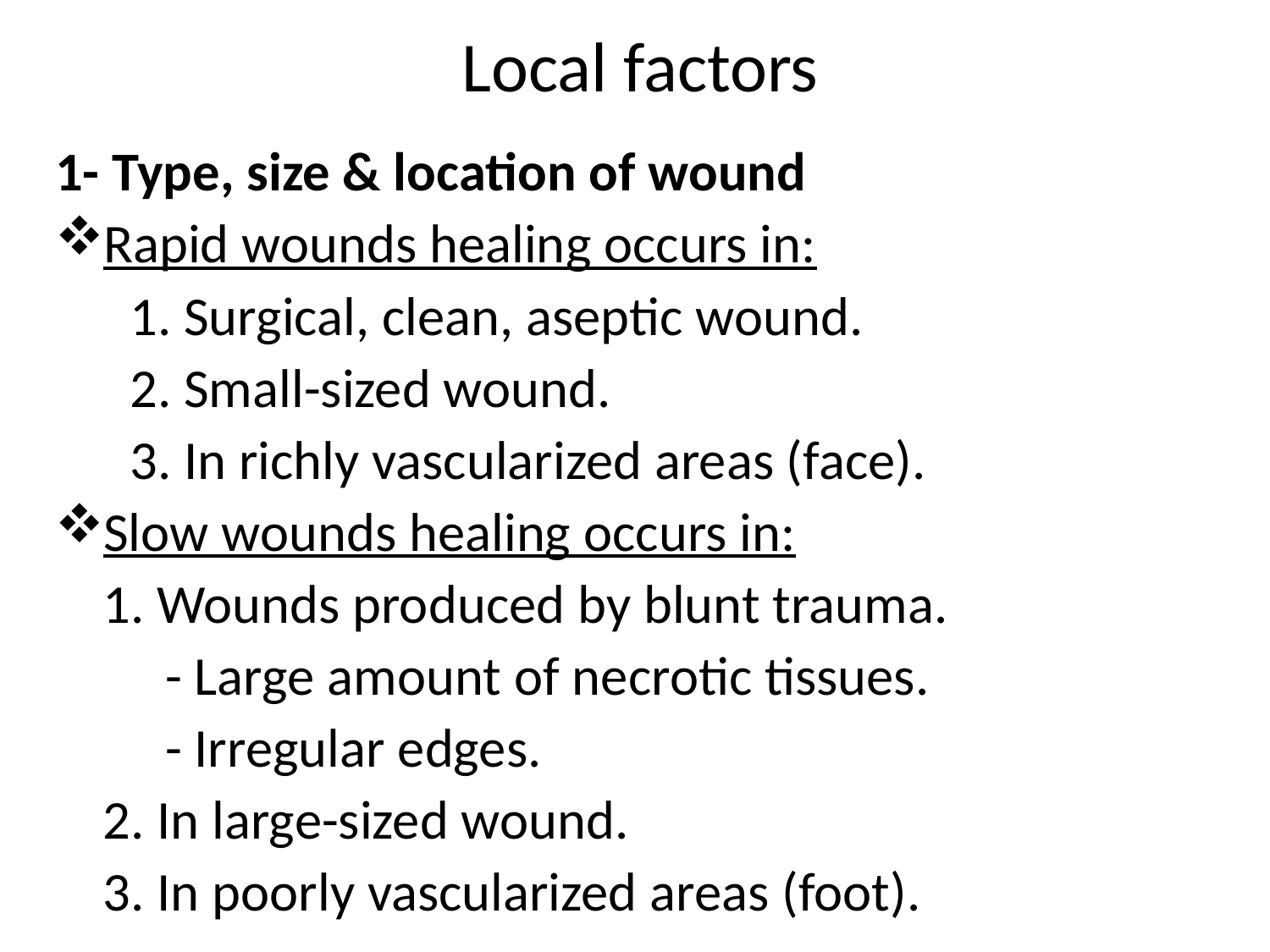

# Local factors
1- Type, size & location of wound
Rapid wounds healing occurs in:
      1. Surgical, clean, aseptic wound.
      2. Small-sized wound.
      3. In richly vascularized areas (face).
Slow wounds healing occurs in:
	  1. Wounds produced by blunt trauma.
	       - Large amount of necrotic tissues.
	       - Irregular edges.
	  2. In large-sized wound.
	  3. In poorly vascularized areas (foot).